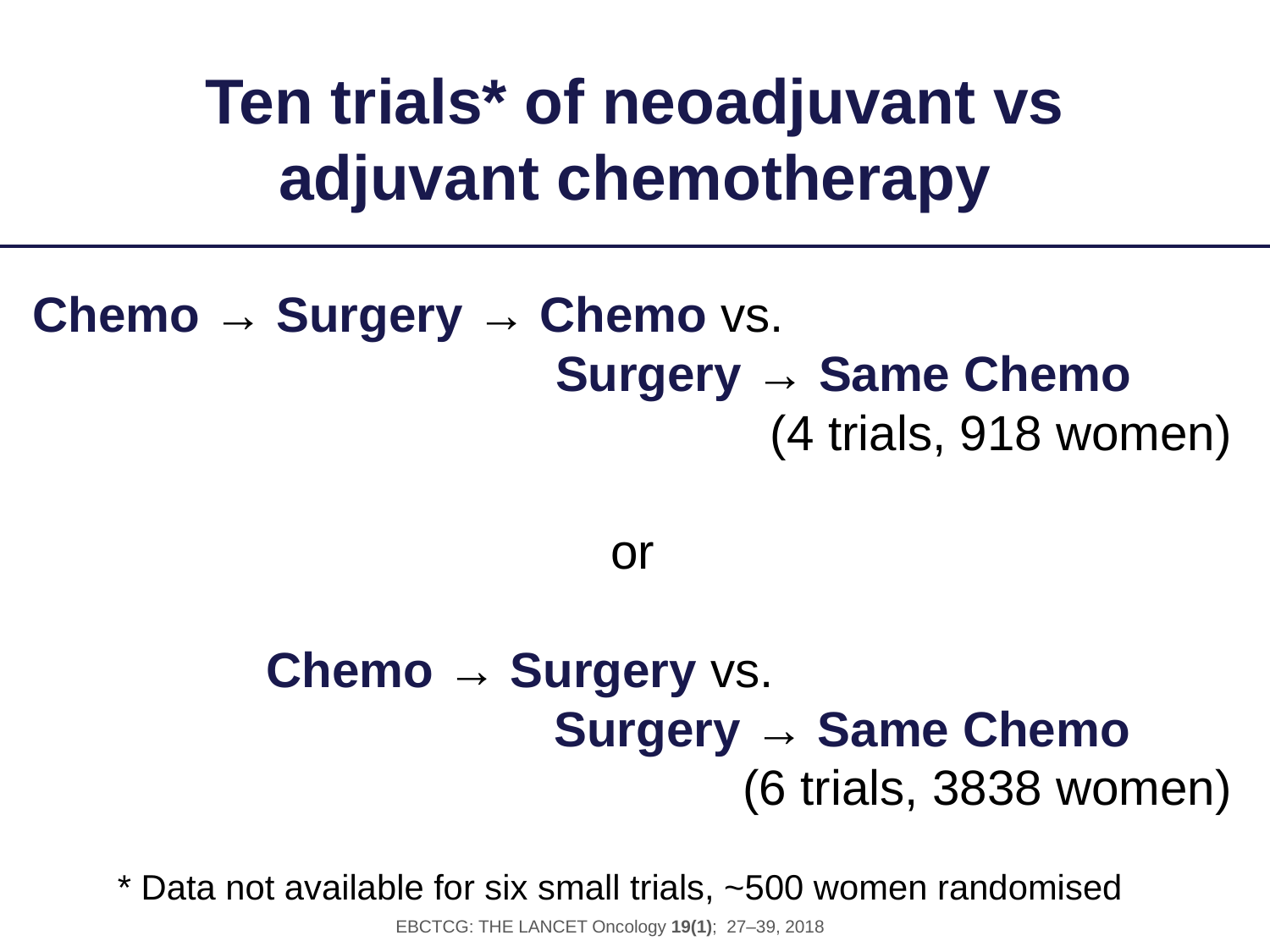

# Ten trials* of neoadjuvant vs adjuvant chemotherapy
Chemo → Surgery → Chemo vs.
                                      Surgery → Same Chemo
(4 trials, 918 women)

or

                 Chemo → Surgery vs.
				 Surgery → Same Chemo
(6 trials, 3838 women)

* Data not available for six small trials, ~500 women randomised
EBCTCG: THE LANCET Oncology 19(1);  27–39, 2018